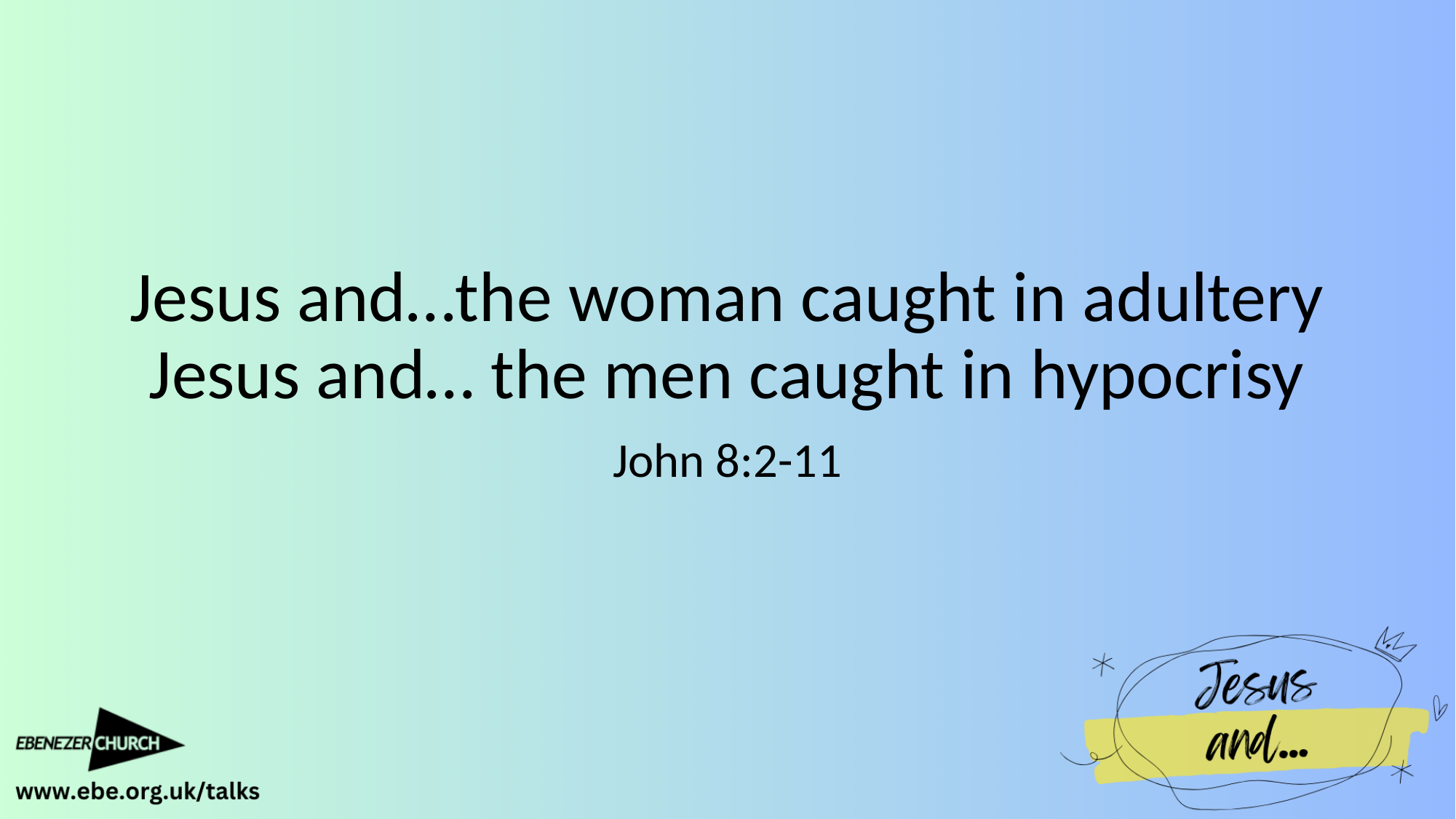

# Jesus and…the woman caught in adultery
Jesus and… the men caught in hypocrisy
John 8:2-11